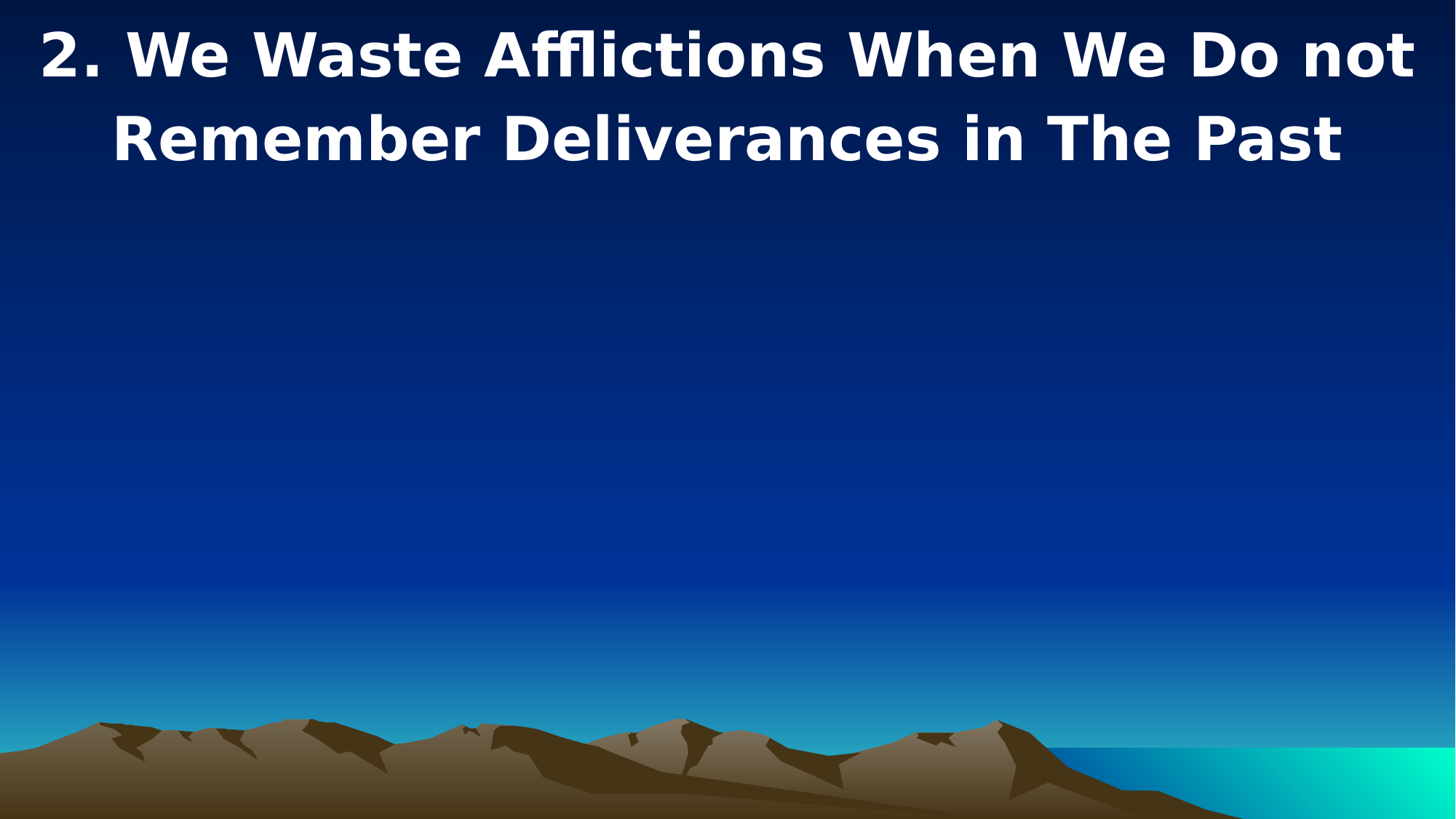

2. We Waste Afflictions When We Do not Remember Deliverances in The Past